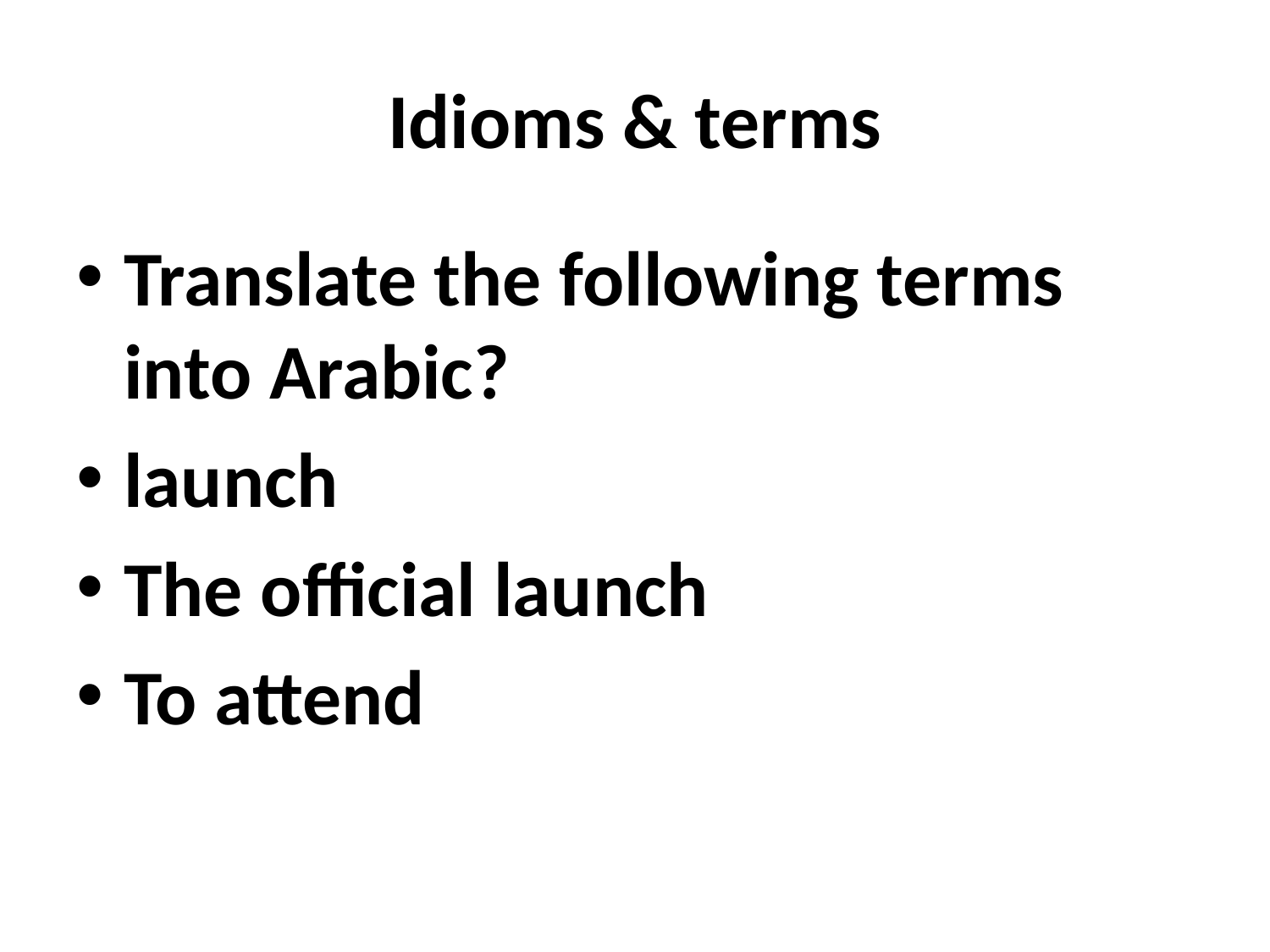

# Idioms & terms
Translate the following terms into Arabic?
launch
The official launch
To attend